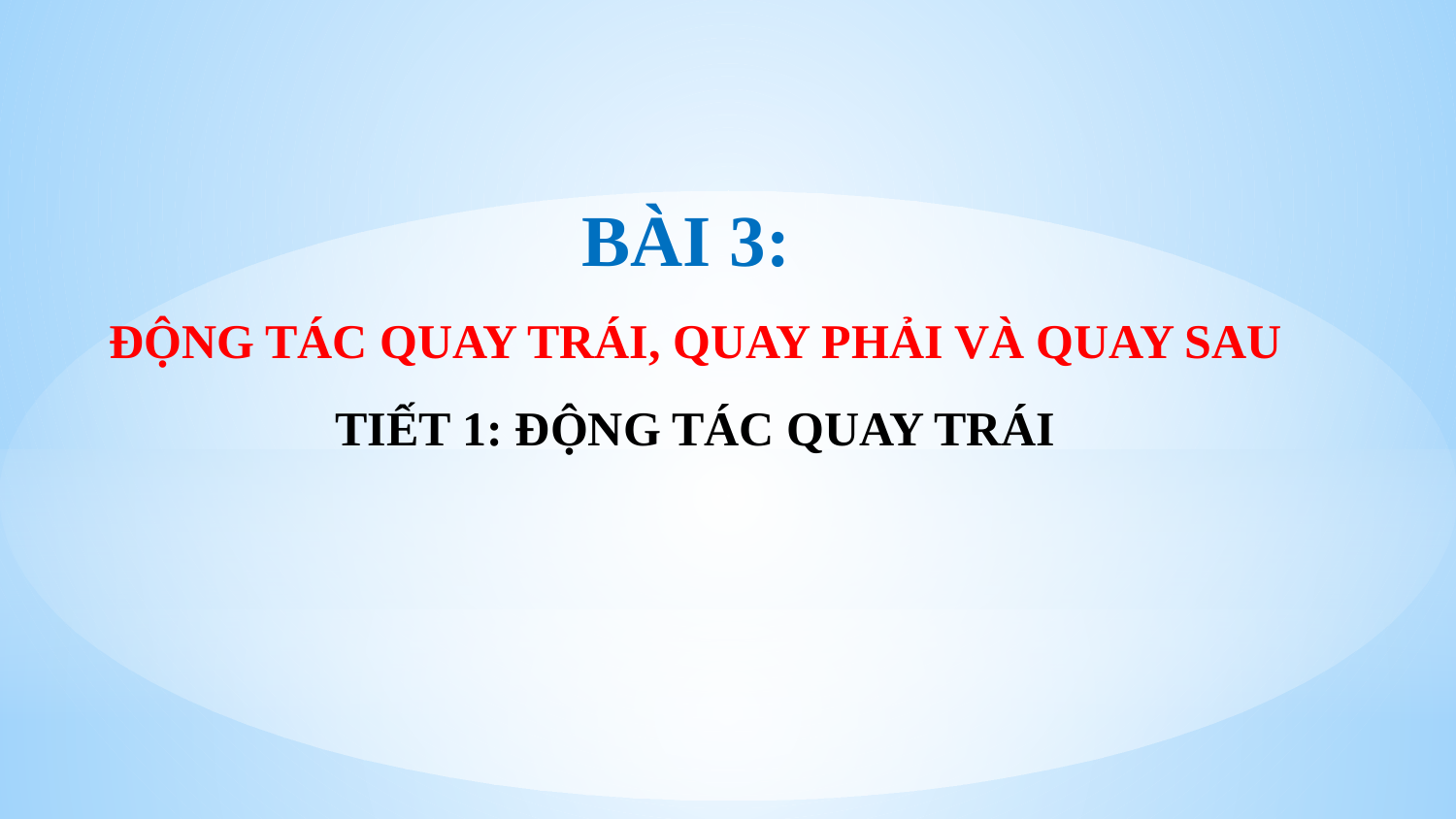

BÀI 3:
ĐỘNG TÁC QUAY TRÁI, QUAY PHẢI VÀ QUAY SAU
TIẾT 1: ĐỘNG TÁC QUAY TRÁI